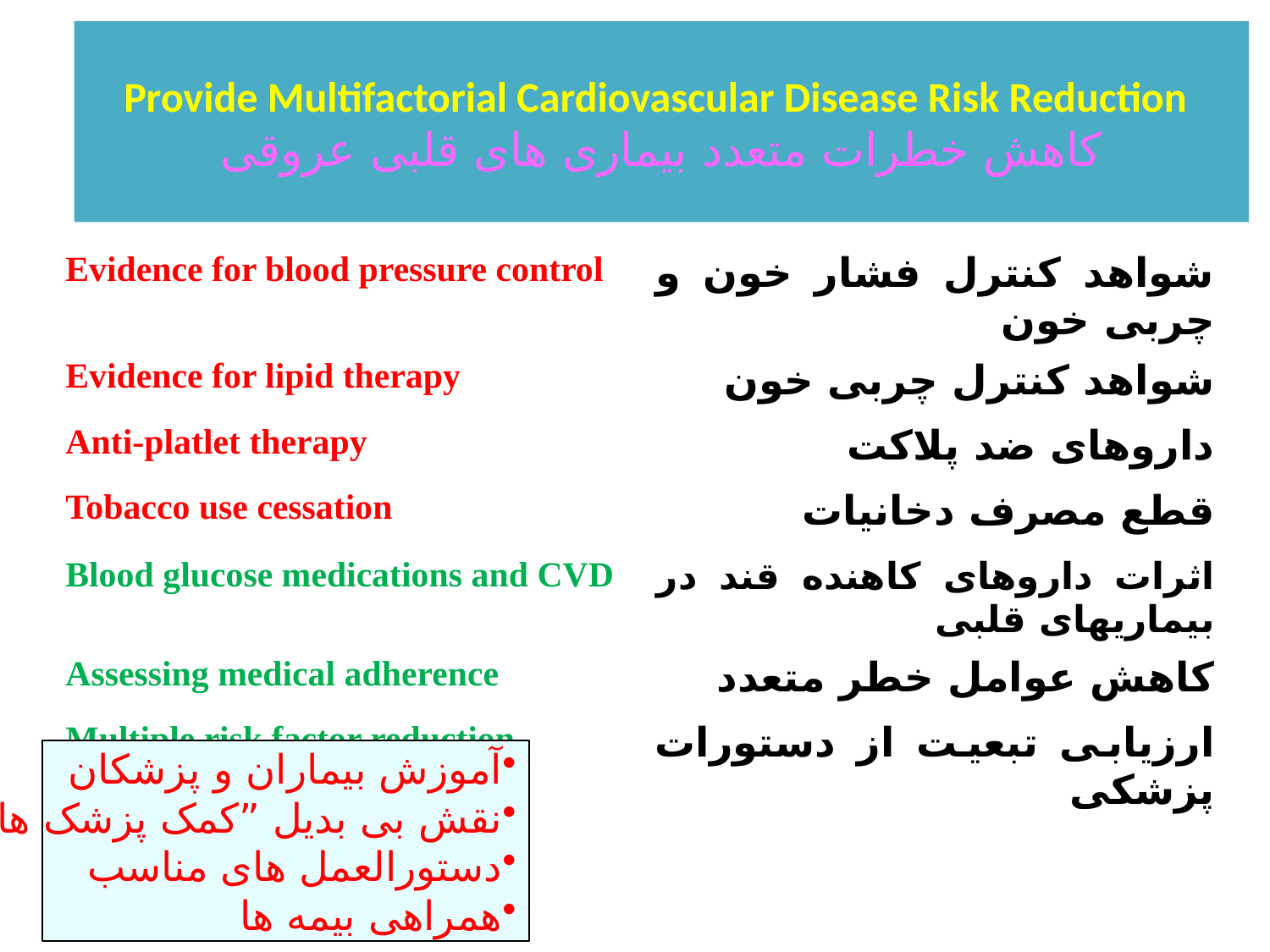

# Provide Multifactorial Cardiovascular Disease Risk Reduction کاهش خطرات متعدد بیماری های قلبی عروقی
| Evidence for blood pressure control | شواهد کنترل فشار خون و چربی خون |
| --- | --- |
| Evidence for lipid therapy | شواهد کنترل چربی خون |
| Anti-platlet therapy | داروهای ضد پلاکت |
| Tobacco use cessation | قطع مصرف دخانیات |
| Blood glucose medications and CVD | اثرات داروهای کاهنده قند در بیماریهای قلبی |
| Assessing medical adherence | کاهش عوامل خطر متعدد |
| Multiple risk factor reduction | ارزیابی تبعیت از دستورات پزشکی |
آموزش بیماران و پزشکان
نقش بی بدیل ”کمک پزشک ها“
دستورالعمل های مناسب
همراهی بیمه ها